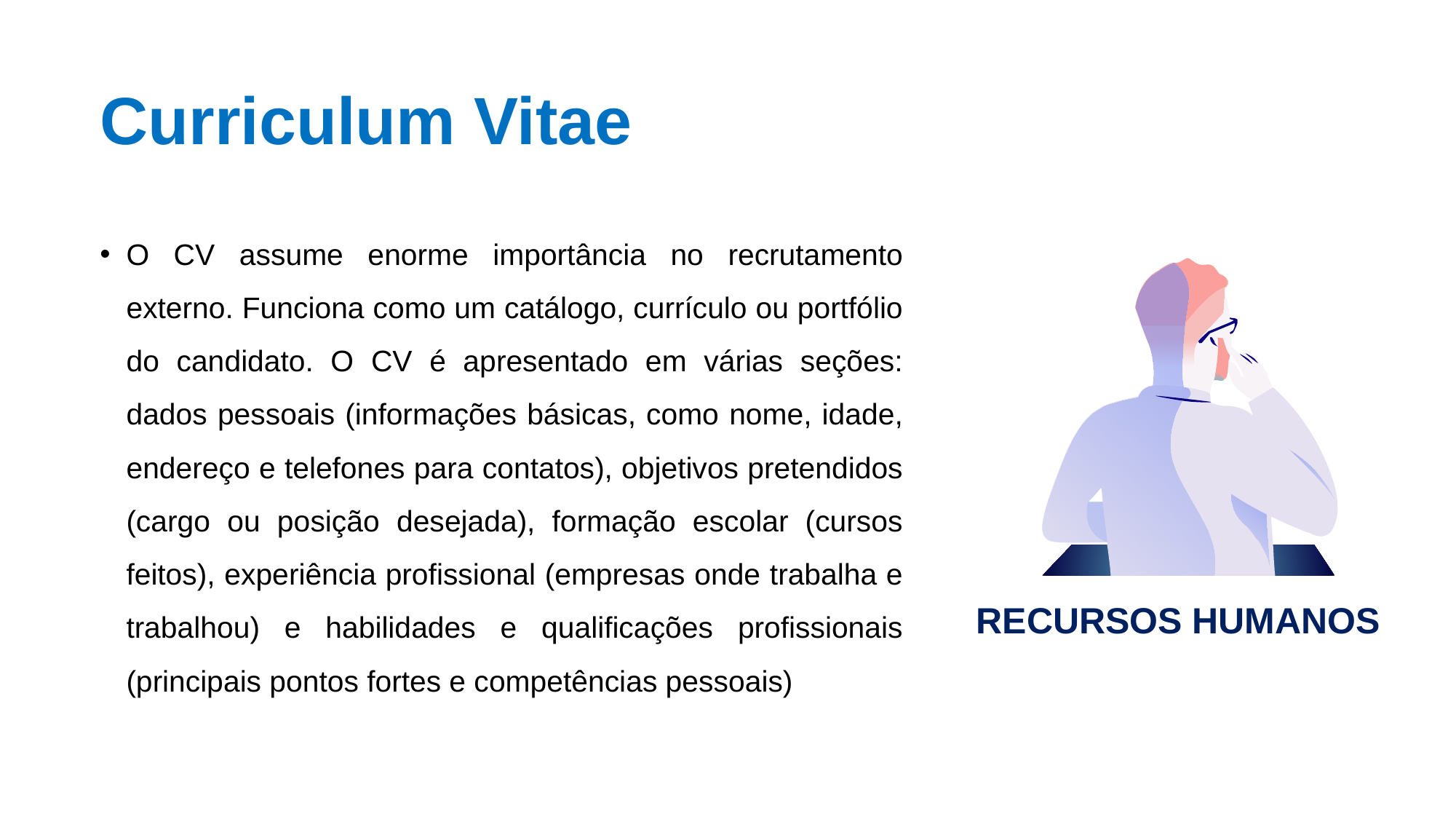

# Curriculum Vitae
O CV assume enorme importância no recrutamento externo. Funciona como um catálogo, currículo ou portfólio do candidato. O CV é apresentado em várias seções: dados pessoais (informações básicas, como nome, idade, endereço e telefones para contatos), objetivos pretendidos (cargo ou posição desejada), formação escolar (cursos feitos), experiência profissional (empresas onde trabalha e trabalhou) e habilidades e qualificações profissionais (principais pontos fortes e competências pessoais)

RECURSOS HUMANOS